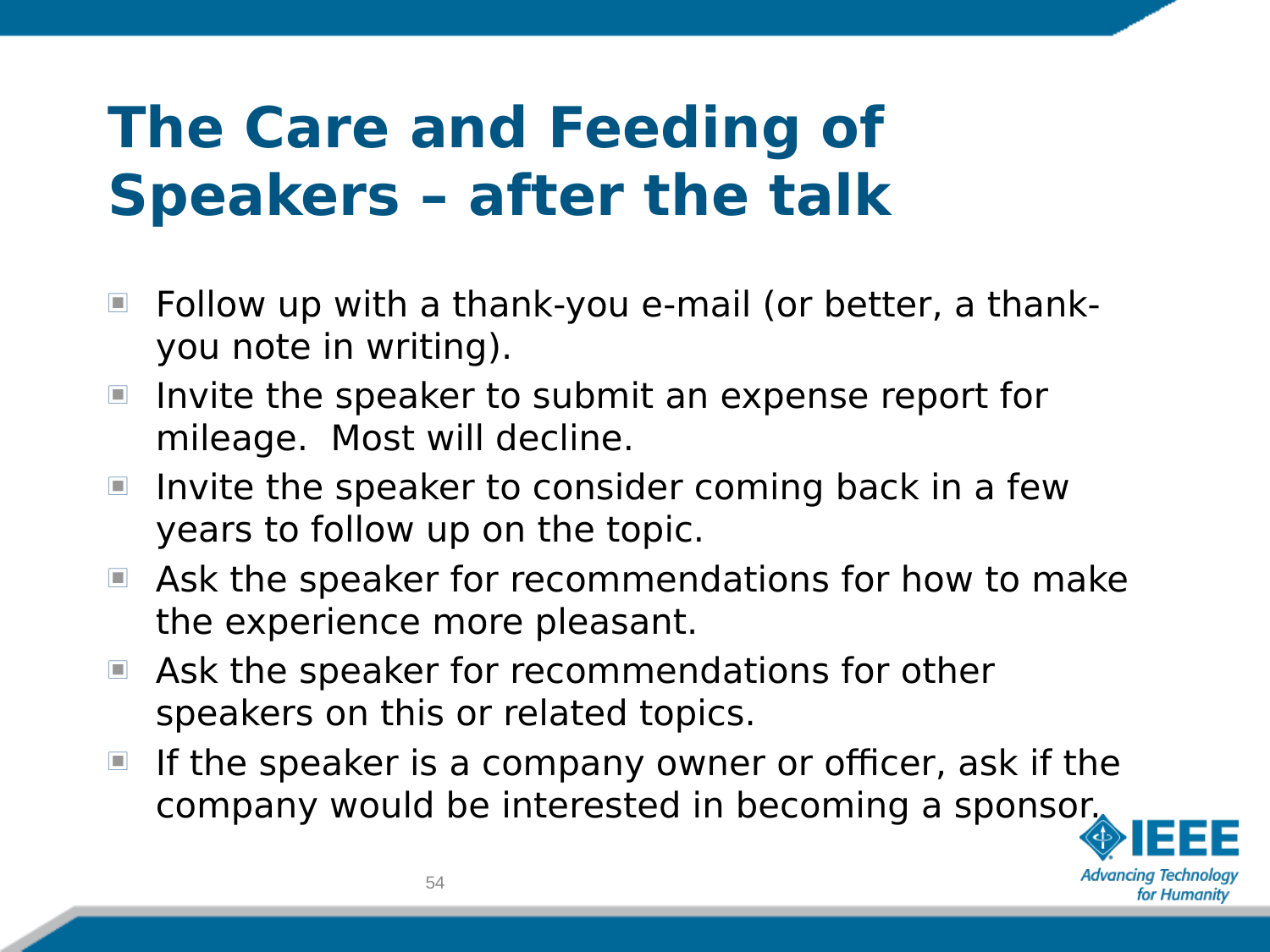

# The Care and Feeding of Speakers – after the talk
Follow up with a thank-you e-mail (or better, a thank-you note in writing).
Invite the speaker to submit an expense report for mileage.  Most will decline.
Invite the speaker to consider coming back in a few years to follow up on the topic.
Ask the speaker for recommendations for how to make the experience more pleasant.
Ask the speaker for recommendations for other speakers on this or related topics.
If the speaker is a company owner or officer, ask if the company would be interested in becoming a sponsor.
54